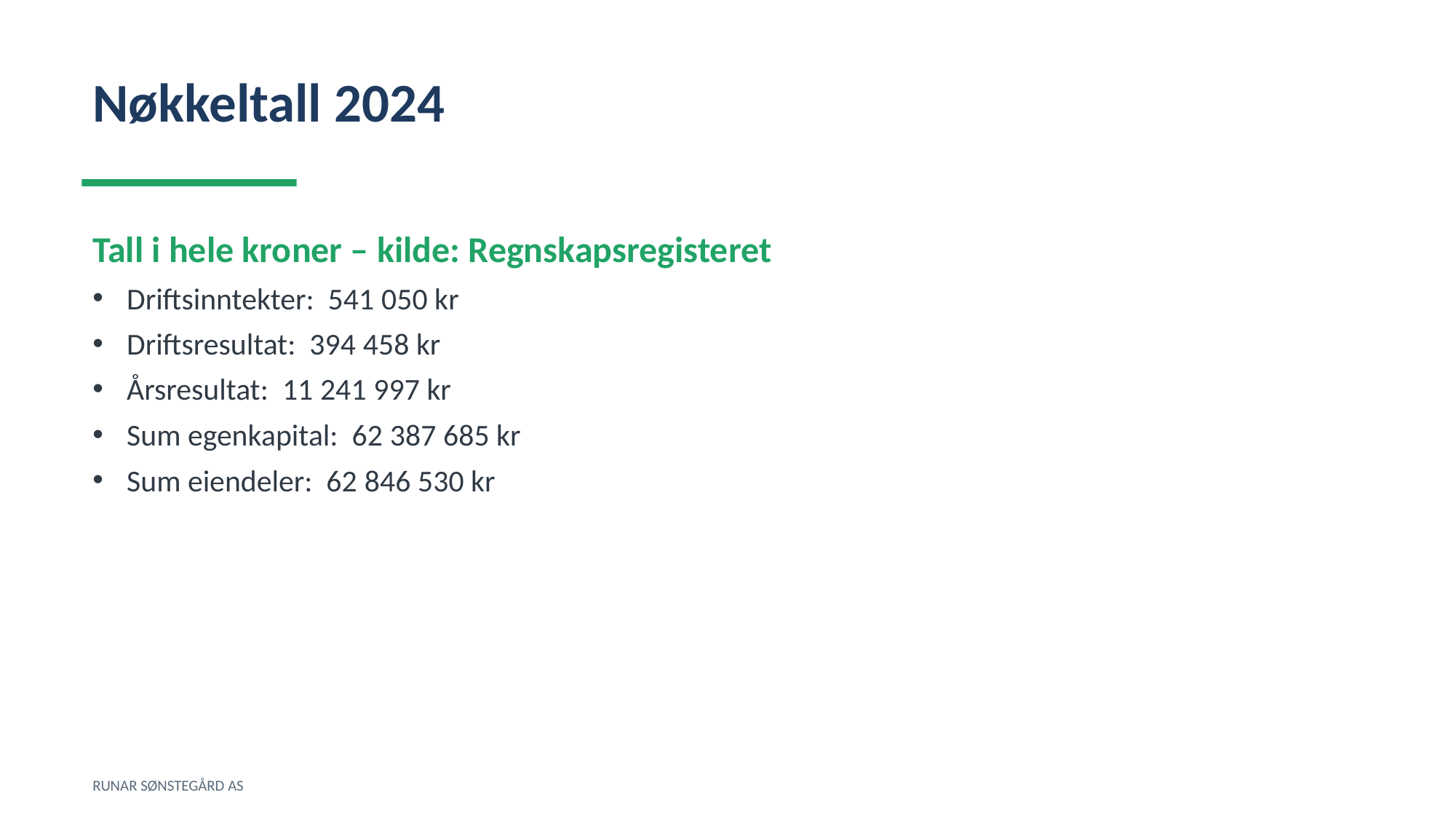

Nøkkeltall 2024

Tall i hele kroner – kilde: Regnskapsregisteret
Driftsinntekter:  541 050 kr
Driftsresultat:  394 458 kr
Årsresultat:  11 241 997 kr
Sum egenkapital:  62 387 685 kr
Sum eiendeler:  62 846 530 kr
RUNAR SØNSTEGÅRD AS